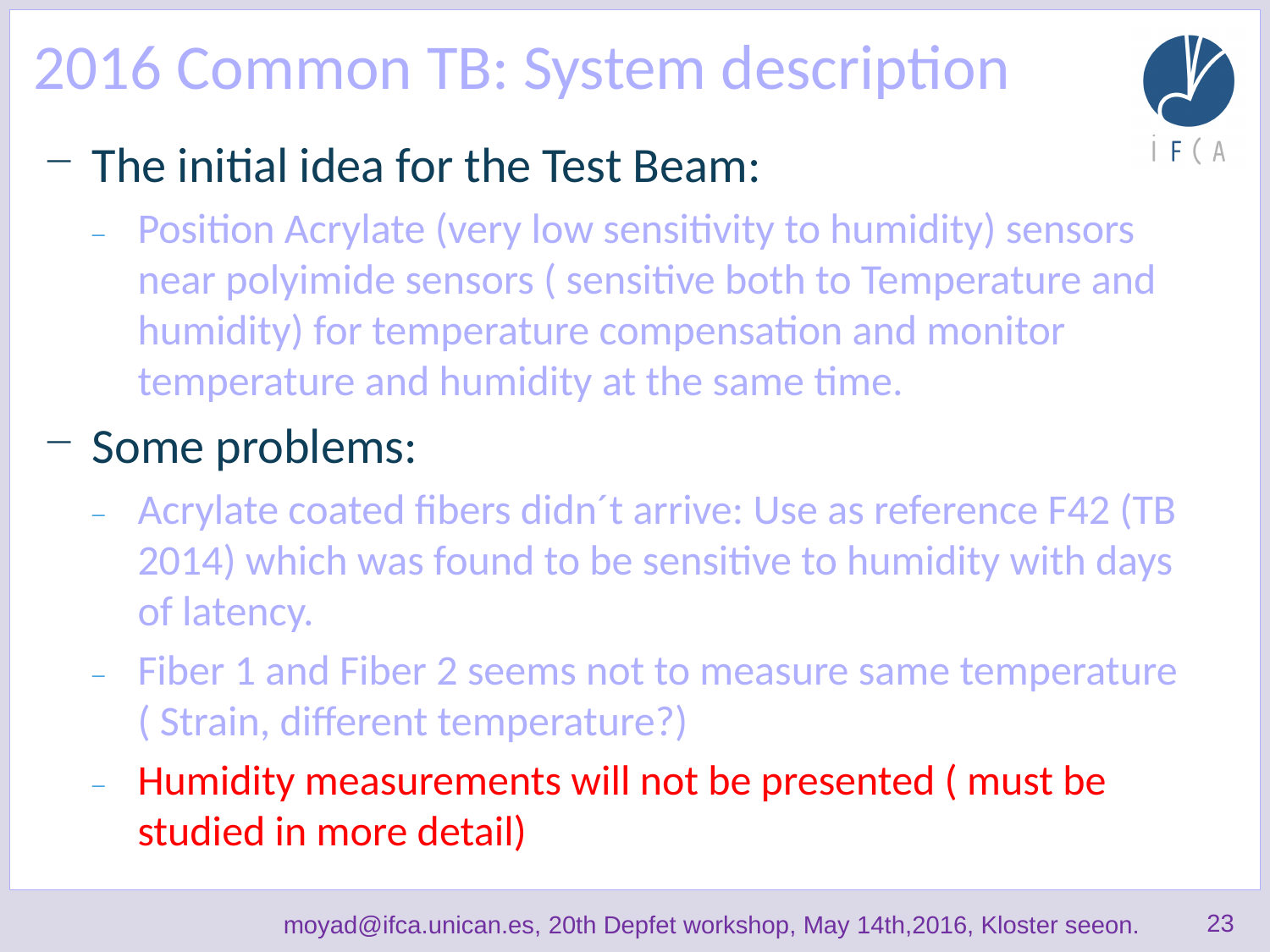

# 2016 Common TB: System description
The initial idea for the Test Beam:
Position Acrylate (very low sensitivity to humidity) sensors near polyimide sensors ( sensitive both to Temperature and humidity) for temperature compensation and monitor temperature and humidity at the same time.
Some problems:
Acrylate coated fibers didn´t arrive: Use as reference F42 (TB 2014) which was found to be sensitive to humidity with days of latency.
Fiber 1 and Fiber 2 seems not to measure same temperature ( Strain, different temperature?)
Humidity measurements will not be presented ( must be studied in more detail)
23
moyad@ifca.unican.es, 20th Depfet workshop, May 14th,2016, Kloster seeon.